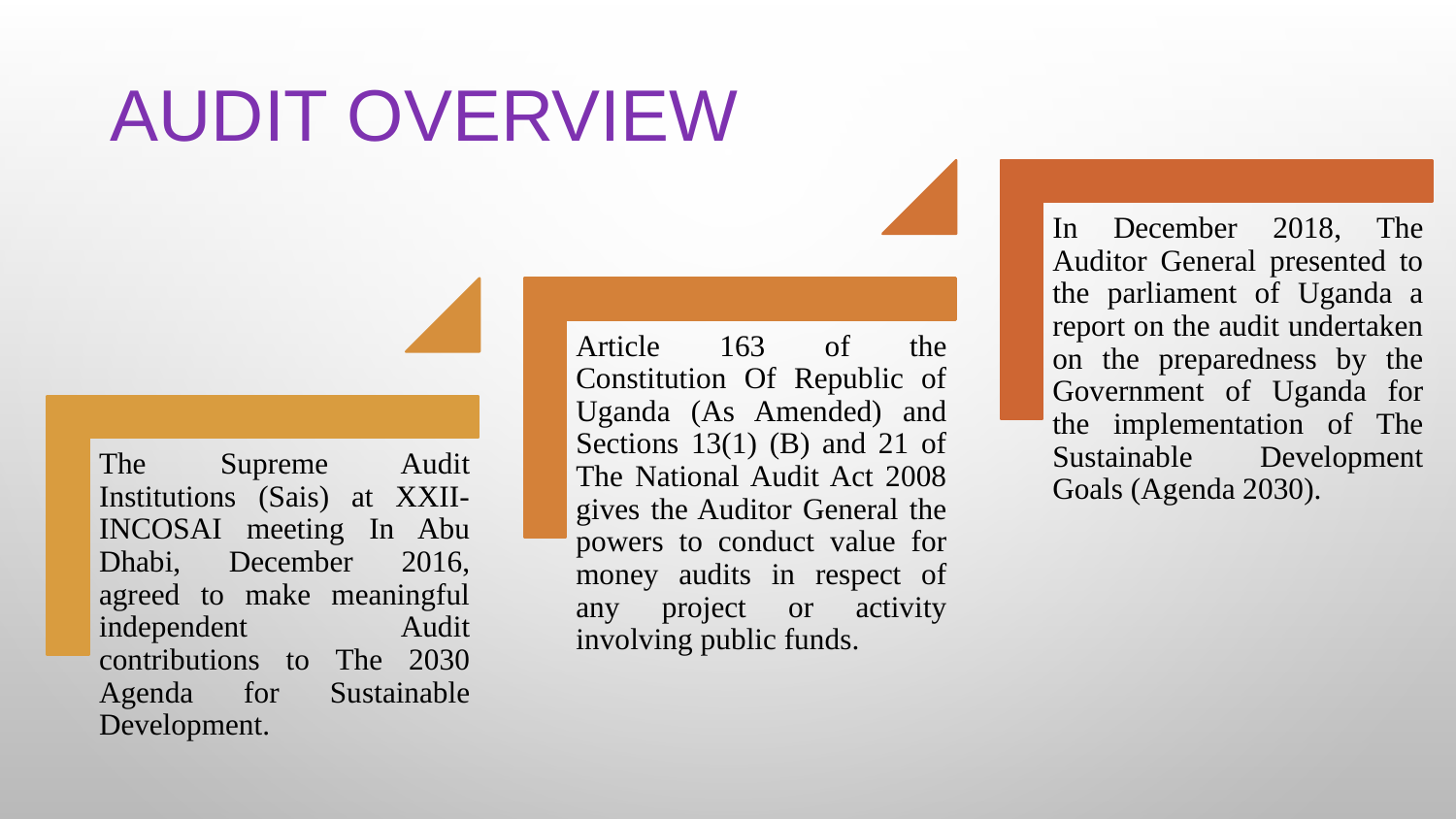

# AUDIT OVERVIEW
The Supreme Audit Institutions (Sais) at XXII- INCOSAI meeting In Abu Dhabi, December 2016, agreed to make meaningful independent Audit contributions to The 2030 Agenda for Sustainable Development.
Article 163 of the Constitution Of Republic of Uganda (As Amended) and Sections 13(1) (B) and 21 of The National Audit Act 2008 gives the Auditor General the powers to conduct value for money audits in respect of any project or activity involving public funds.
In December 2018, The Auditor General presented to the parliament of Uganda a report on the audit undertaken on the preparedness by the Government of Uganda for the implementation of The Sustainable Development Goals (Agenda 2030).